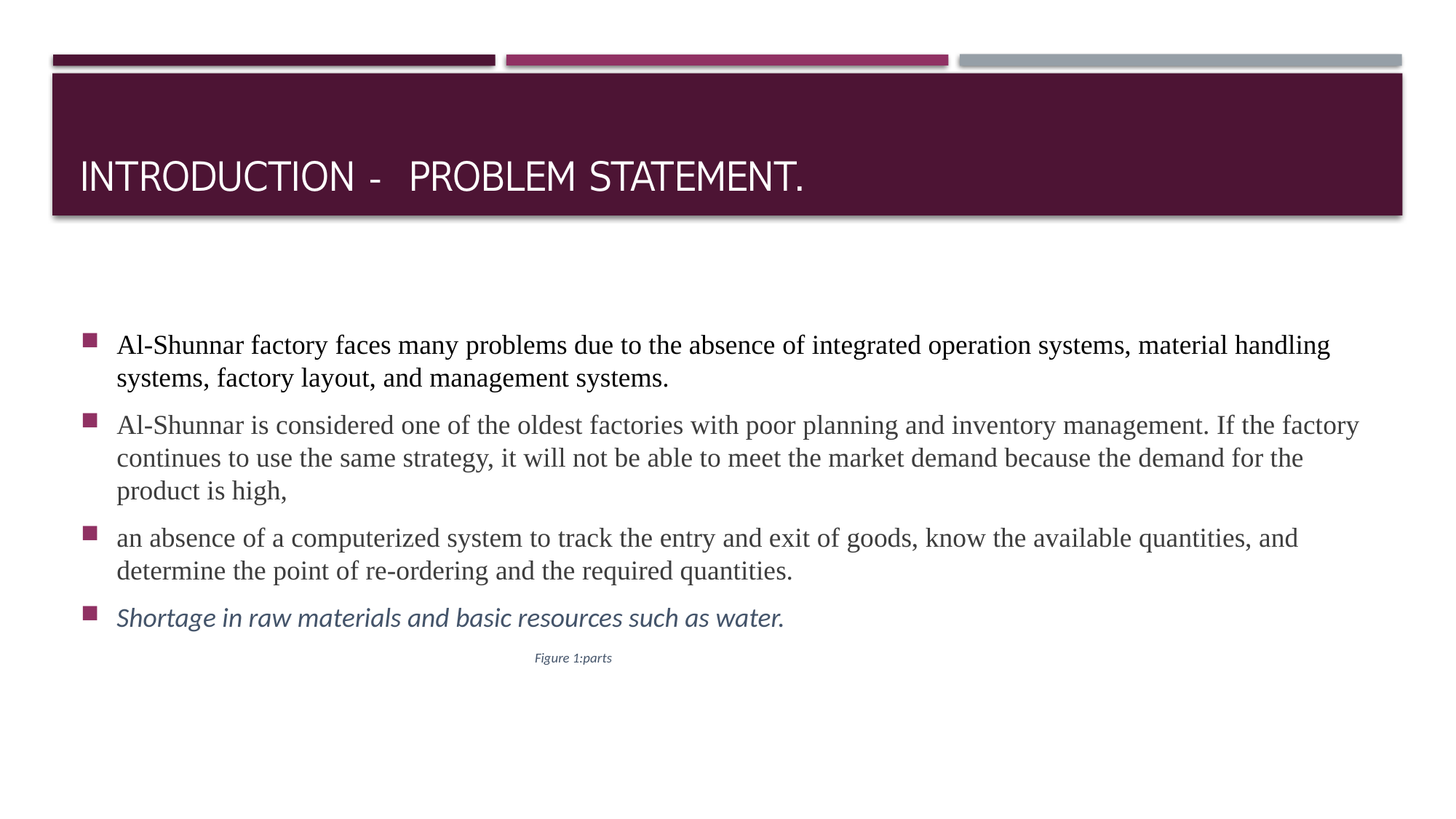

# Introduction -  Problem statement.
Al-Shunnar factory faces many problems due to the absence of integrated operation systems, material handling systems, factory layout, and management systems.
Al-Shunnar is considered one of the oldest factories with poor planning and inventory management. If the factory continues to use the same strategy, it will not be able to meet the market demand because the demand for the product is high,
an absence of a computerized system to track the entry and exit of goods, know the available quantities, and determine the point of re-ordering and the required quantities.
Shortage in raw materials and basic resources such as water.
Figure 1:parts